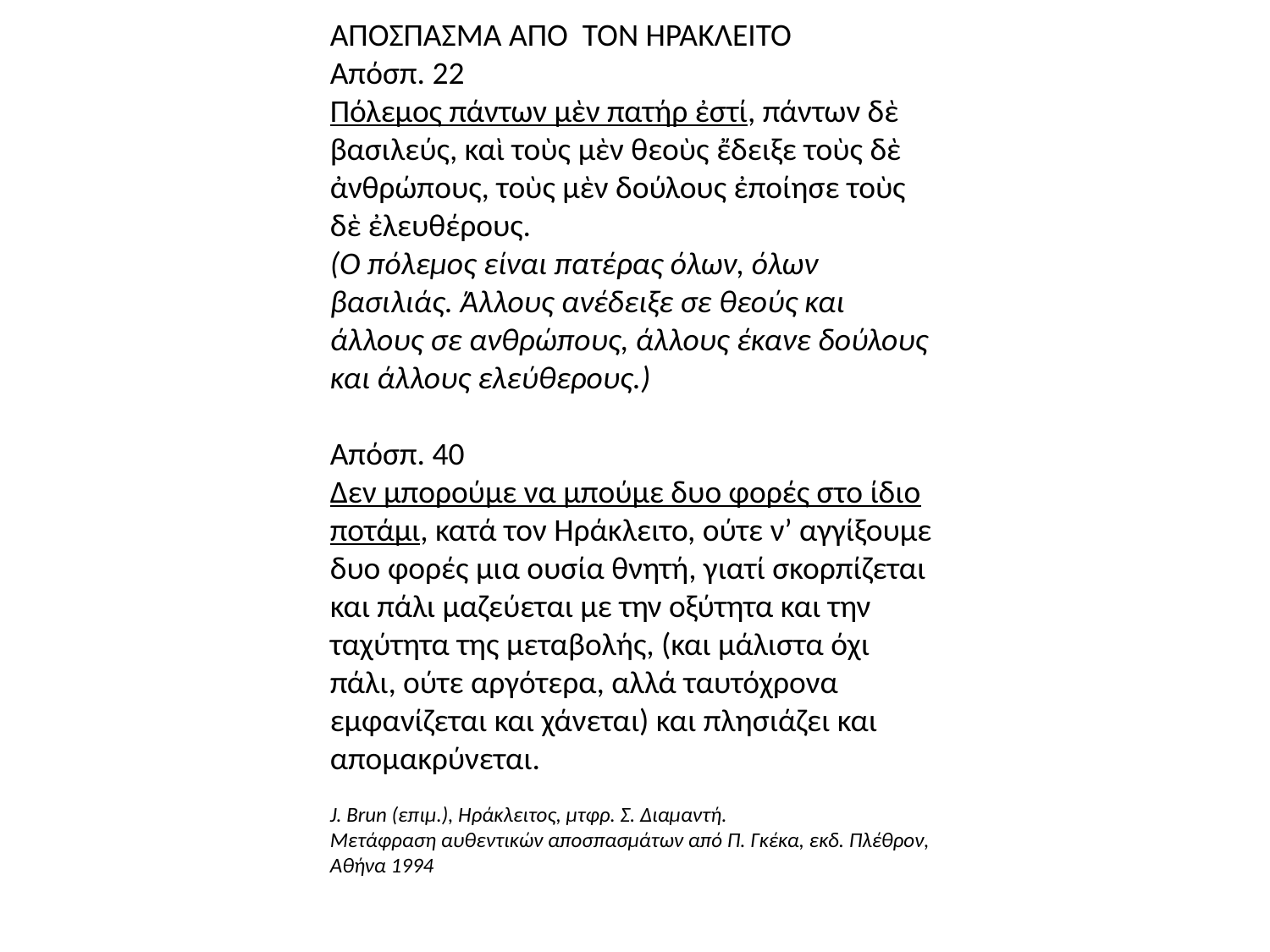

ΑΠΟΣΠΑΣΜΑ ΑΠΟ  ΤΟΝ ΗΡΑΚΛΕΙΤΟ
Απόσπ. 22
Πόλεμος πάντων μὲν πατήρ ἐστί, πάντων δὲ βασιλεύς, καὶ τοὺς μὲν θεοὺς ἔδειξε τοὺς δὲ ἀνθρώπους, τοὺς μὲν δούλους ἐποίησε τοὺς δὲ ἐλευθέρους.
(Ο πόλεμος είναι πατέρας όλων, όλων βασιλιάς. Άλλους ανέδειξε σε θεούς και άλλους σε ανθρώπους, άλλους έκανε δούλους και άλλους ελεύθερους.)

Απόσπ. 40
Δεν μπορούμε να μπούμε δυο φορές στο ίδιο ποτάμι, κατά τον Ηράκλειτο, ούτε ν’ αγγίξουμε δυο φορές μια ουσία θνητή, γιατί σκορπίζεται και πάλι μαζεύεται με την οξύτητα και την ταχύτητα της μεταβολής, (και μάλιστα όχι πάλι, ούτε αργότερα, αλλά ταυτόχρονα εμφανίζεται και χάνεται) και πλησιάζει και απομακρύνεται.

J. Brun (επιμ.), Ηράκλειτος, μτφρ. Σ. Διαμαντή.
Μετάφραση αυθεντικών αποσπασμάτων από Π. Γκέκα, εκδ. Πλέθρον, Αθήνα 1994